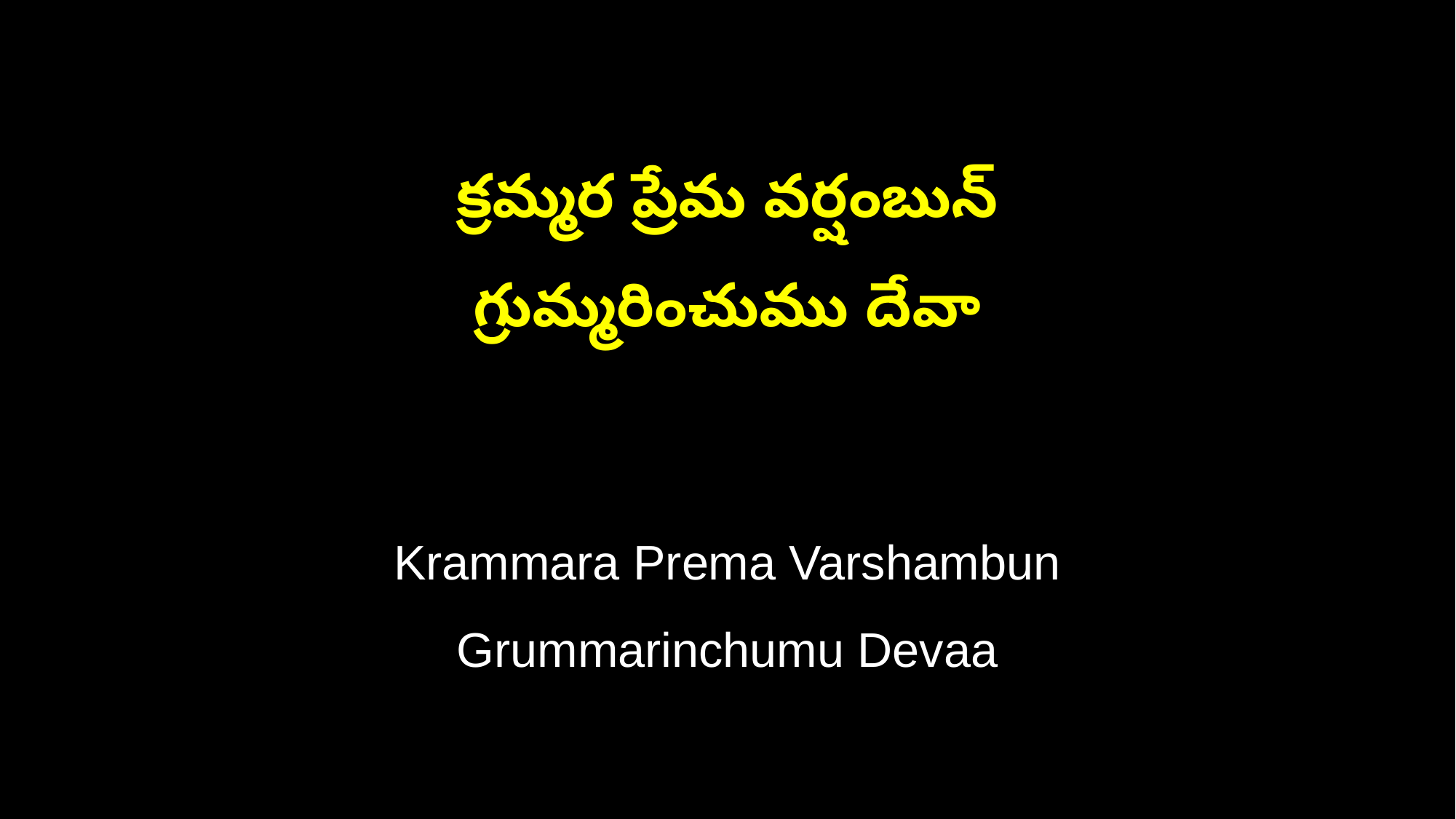

క్రమ్మర ప్రేమ వర్షంబున్
గ్రుమ్మరించుము దేవా
Krammara Prema Varshambun
Grummarinchumu Devaa